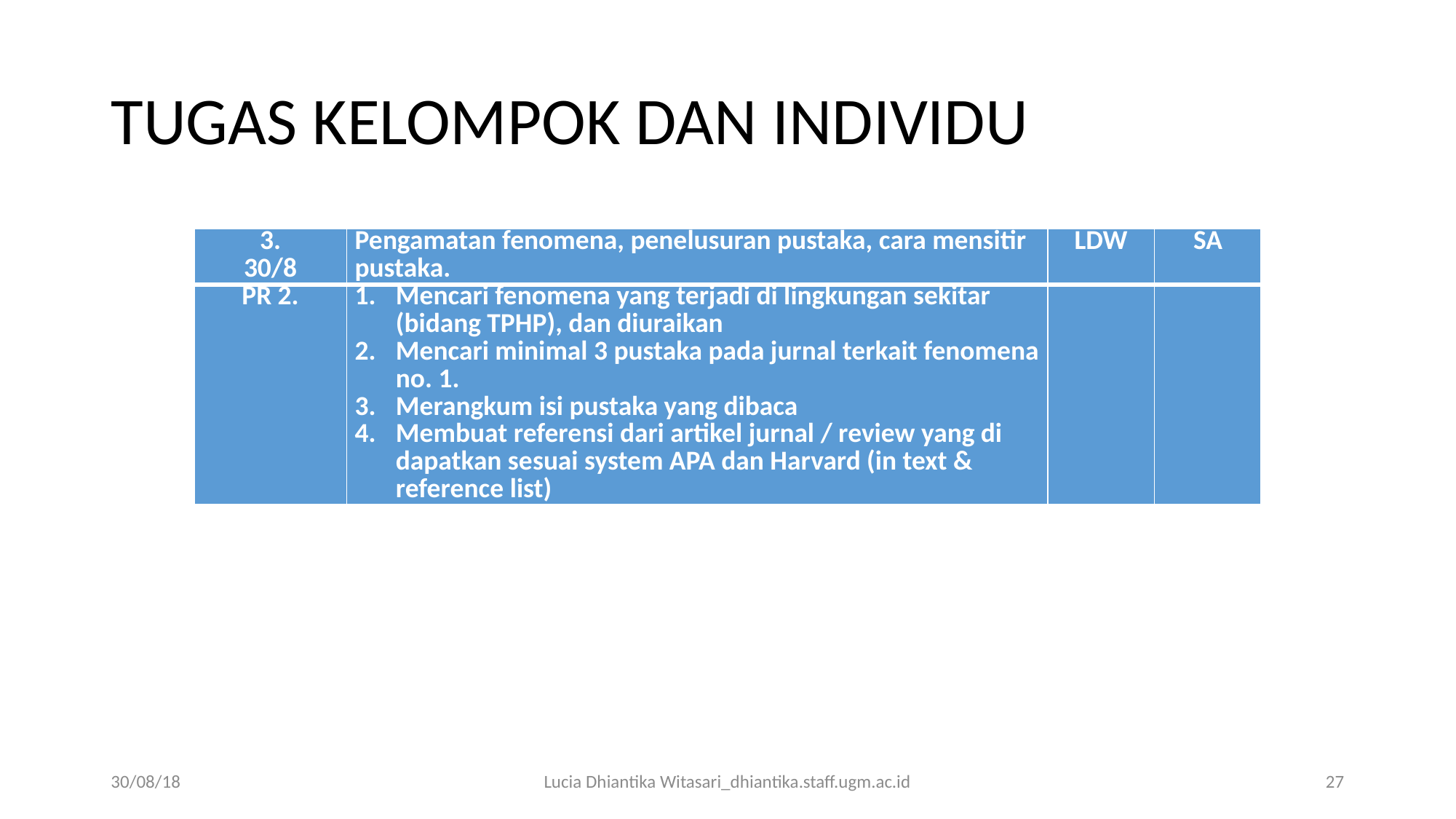

# TUGAS KELOMPOK DAN INDIVIDU
| 3. 30/8 | Pengamatan fenomena, penelusuran pustaka, cara mensitir pustaka. | LDW | SA |
| --- | --- | --- | --- |
| PR 2. | Mencari fenomena yang terjadi di lingkungan sekitar (bidang TPHP), dan diuraikan Mencari minimal 3 pustaka pada jurnal terkait fenomena no. 1. Merangkum isi pustaka yang dibaca Membuat referensi dari artikel jurnal / review yang di dapatkan sesuai system APA dan Harvard (in text & reference list) |  |  |
30/08/18
Lucia Dhiantika Witasari_dhiantika.staff.ugm.ac.id
27